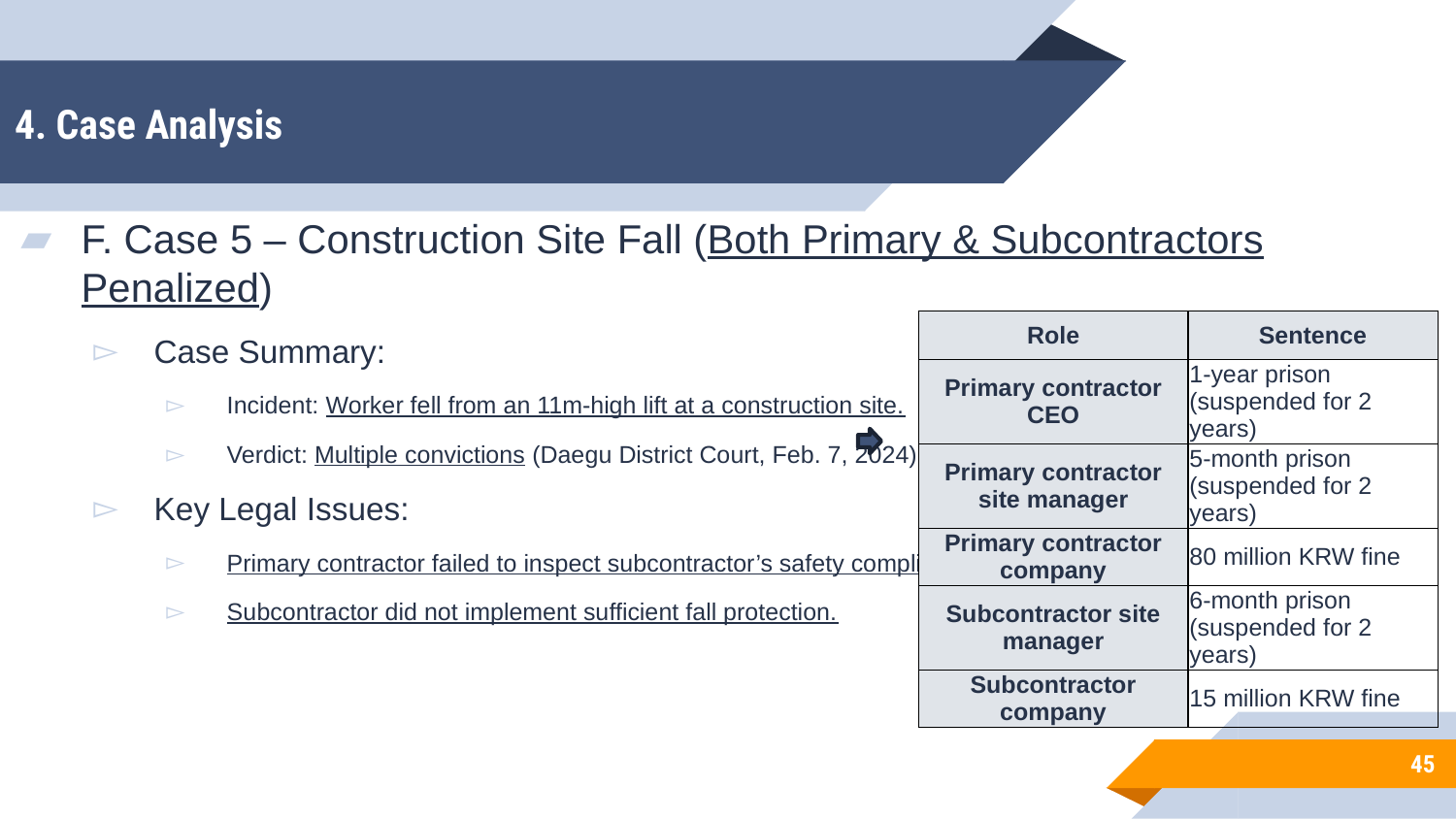

# 4. Case Analysis
F. Case 5 – Construction Site Fall (Both Primary & Subcontractors Penalized)
Case Summary:
Incident: Worker fell from an 11m-high lift at a construction site.
Verdict: Multiple convictions (Daegu District Court, Feb. 7, 2024)
Key Legal Issues:
Primary contractor failed to inspect subcontractor’s safety compliance.
Subcontractor did not implement sufficient fall protection.

| Role | Sentence |
| --- | --- |
| Primary contractor CEO | 1-year prison (suspended for 2 years) |
| Primary contractor site manager | 5-month prison (suspended for 2 years) |
| Primary contractor company | 80 million KRW fine |
| Subcontractor site manager | 6-month prison (suspended for 2 years) |
| Subcontractor company | 15 million KRW fine |

45